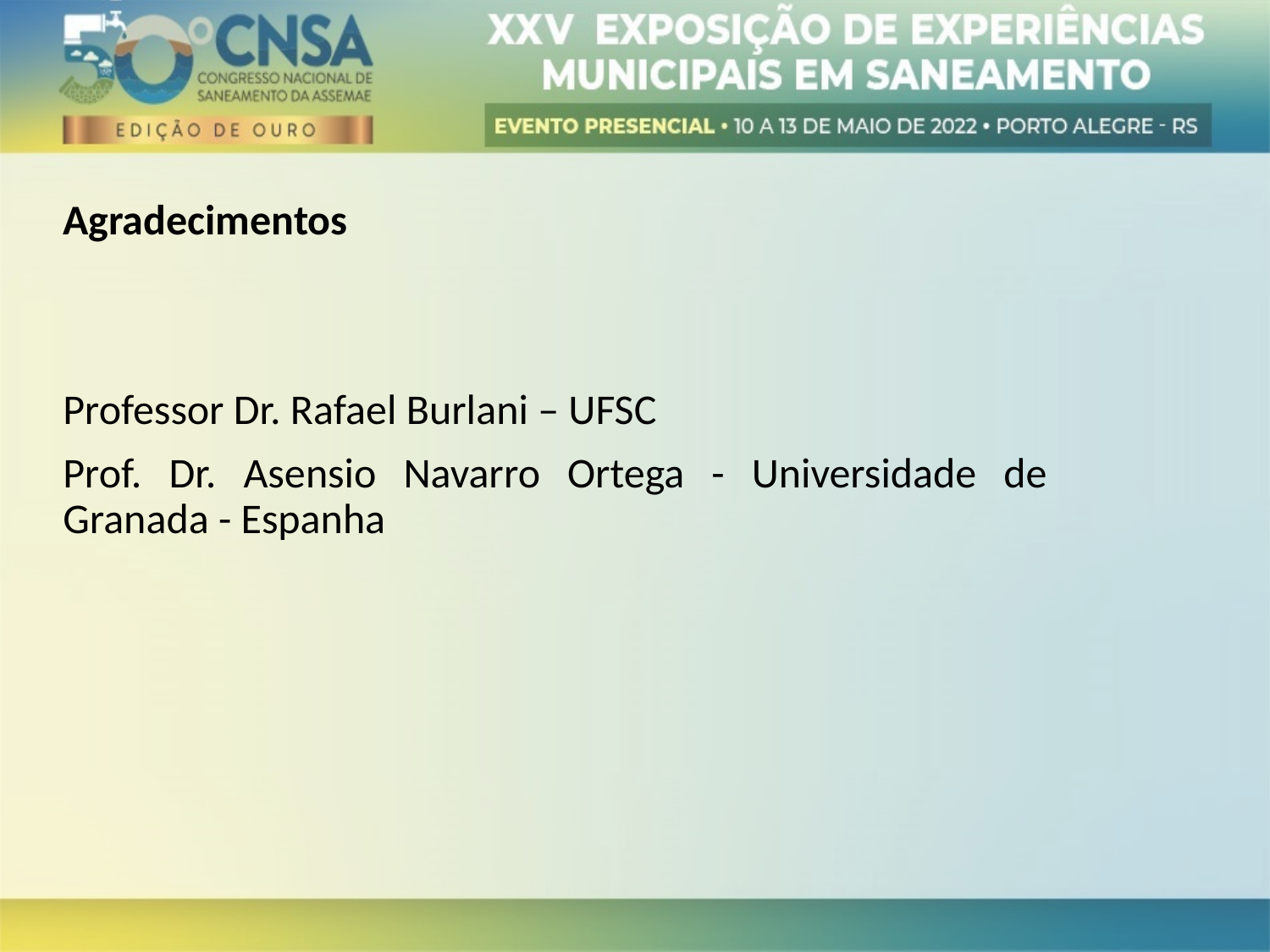

Agradecimentos

Professor Dr. Rafael Burlani – UFSC
Prof. Dr. Asensio Navarro Ortega - Universidade de Granada - Espanha